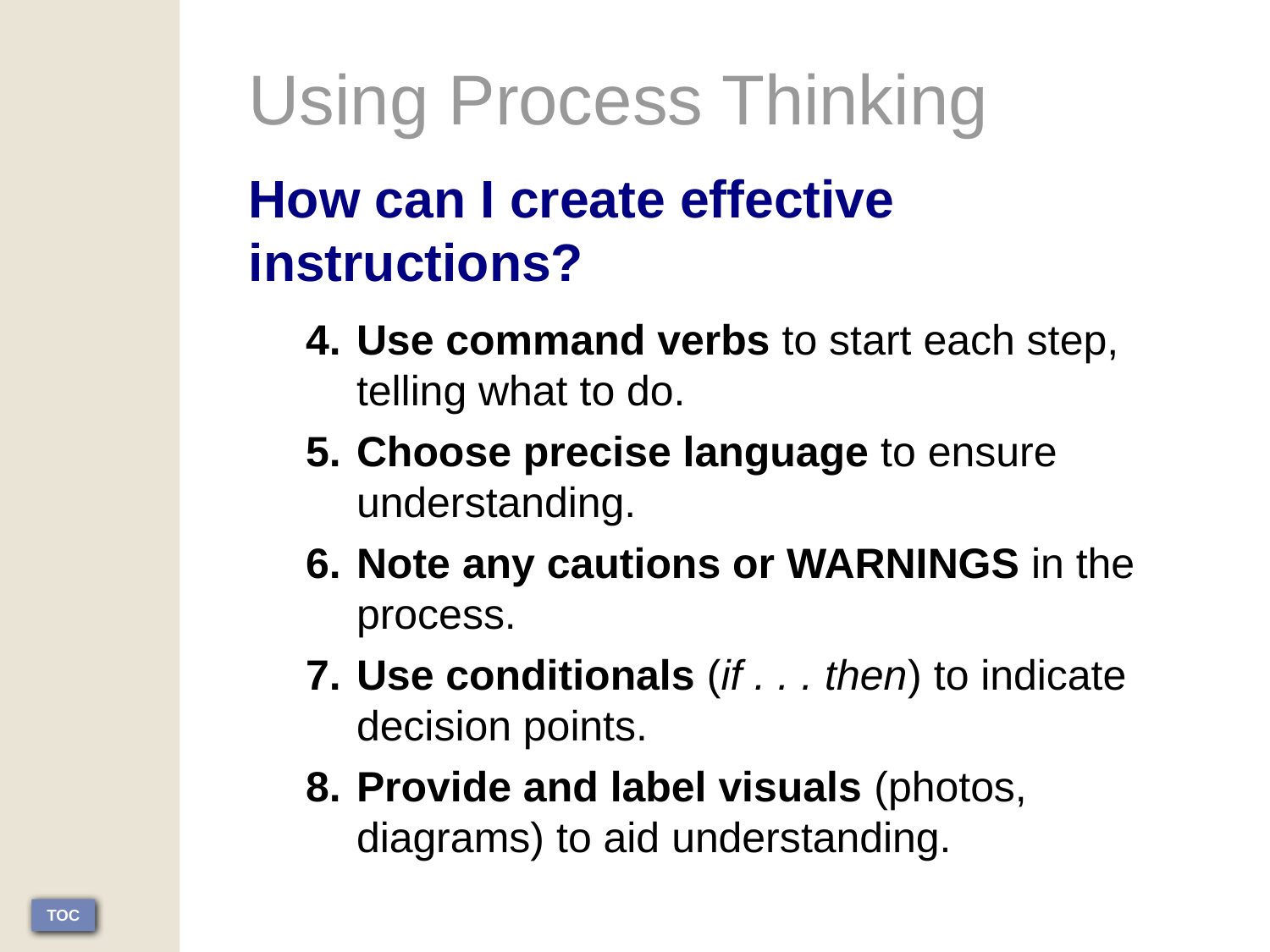

Using Process Thinking
How can I create effective instructions?
Use command verbs to start each step, telling what to do.
Choose precise language to ensure understanding.
Note any cautions or WARNINGS in the process.
Use conditionals (if . . . then) to indicate decision points.
Provide and label visuals (photos, diagrams) to aid understanding.